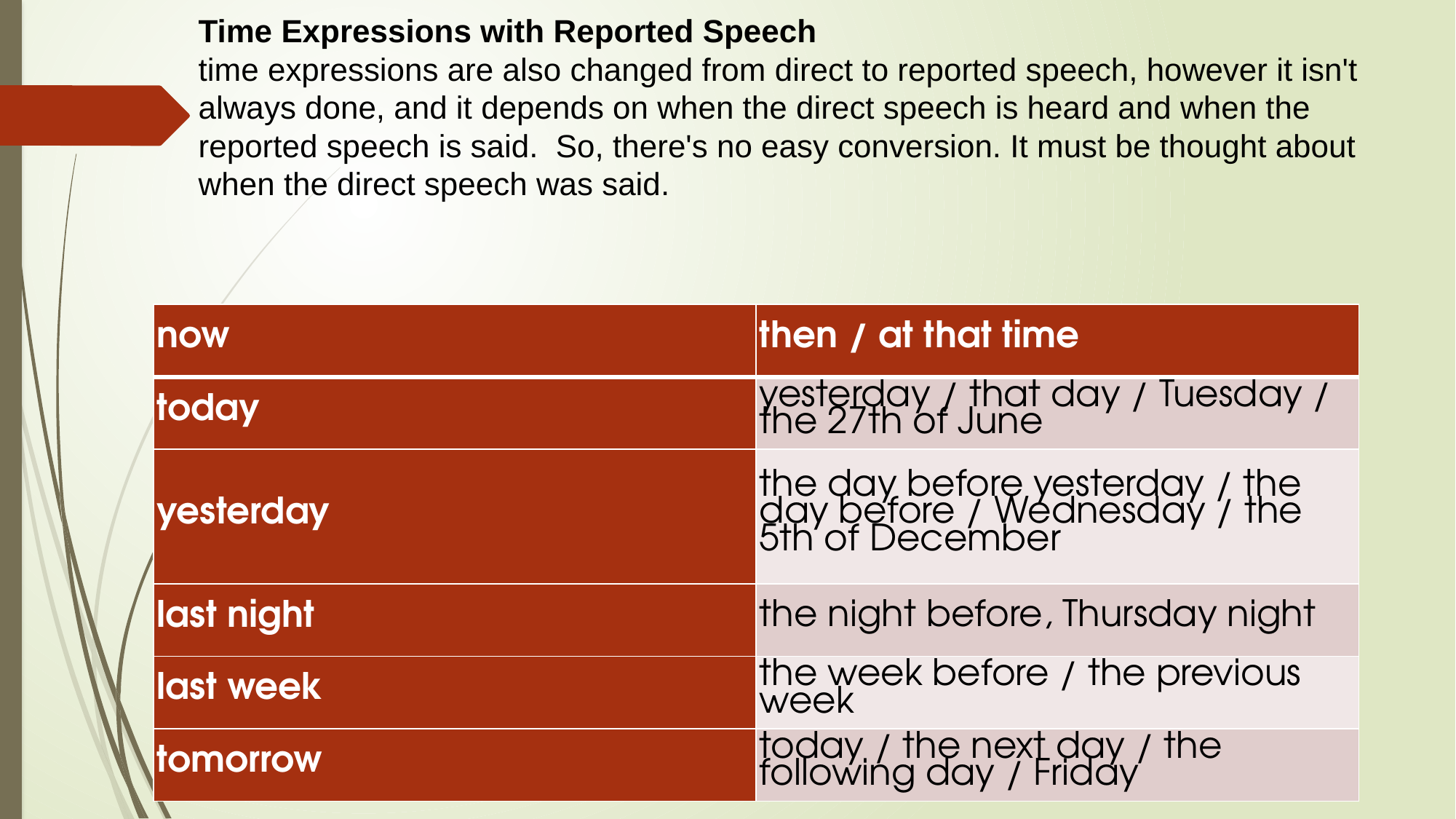

# Time Expressions with Reported Speech time expressions are also changed from direct to reported speech, however it isn't always done, and it depends on when the direct speech is heard and when the reported speech is said.  So, there's no easy conversion. It must be thought about when the direct speech was said.

| now | then / at that time |
| --- | --- |
| today | yesterday / that day / Tuesday / the 27th of June |
| yesterday | the day before yesterday / the day before / Wednesday / the 5th of December |
| last night | the night before, Thursday night |
| last week | the week before / the previous week |
| tomorrow | today / the next day / the following day / Friday |